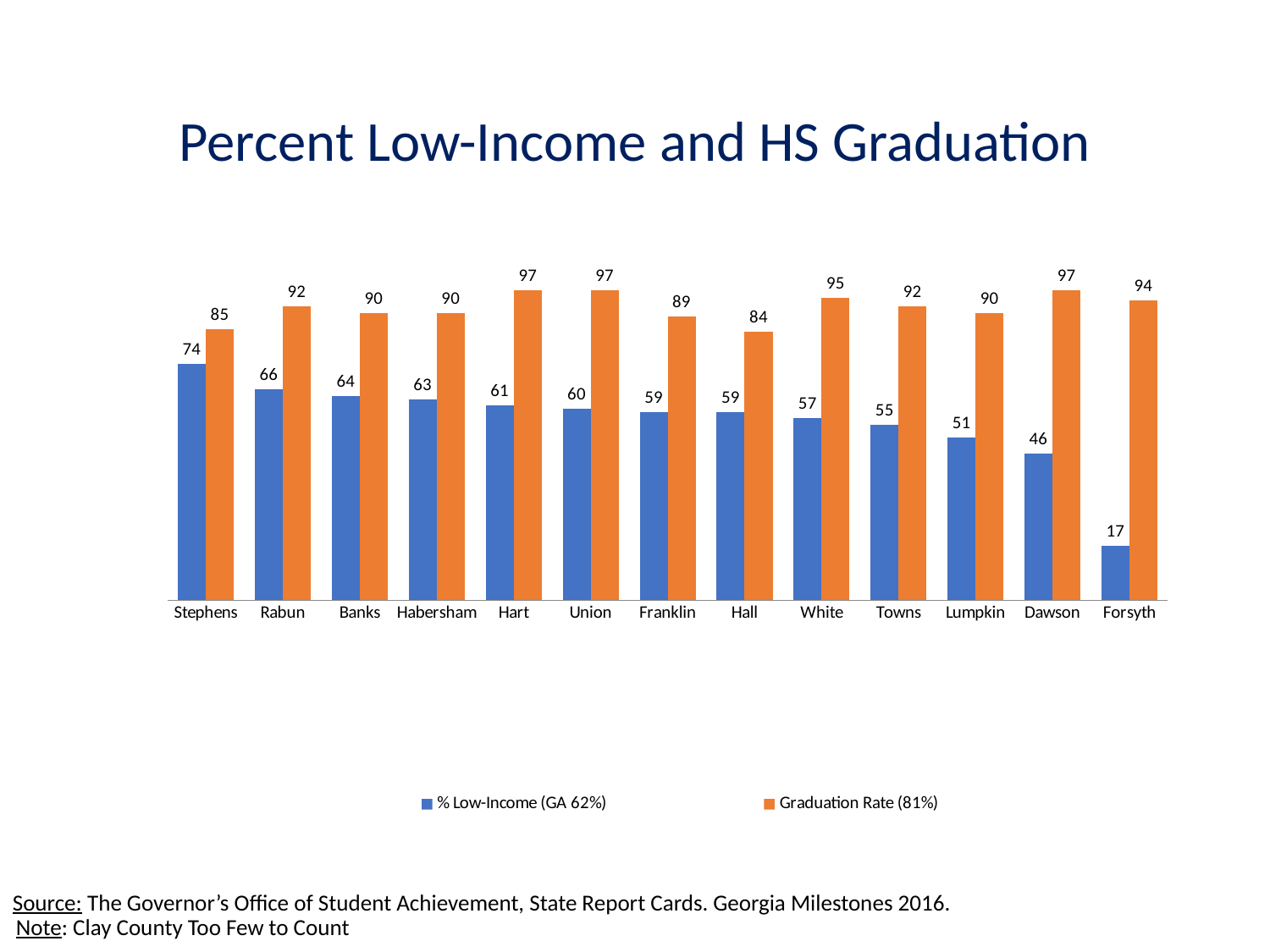

# Percent Low-Income and HS Graduation

### Chart

| Category | % Low-Income (GA 62%) | Graduation Rate (81%) |
|---|---|---|
| Stephens | 74.0 | 85.0 |
| Rabun | 66.0 | 92.0 |
| Banks | 64.0 | 90.0 |
| Habersham | 63.0 | 90.0 |
| Hart | 61.0 | 97.0 |
| Union | 60.0 | 97.0 |
| Franklin | 59.0 | 89.0 |
| Hall | 59.0 | 84.0 |
| White | 57.0 | 94.76 |
| Towns | 55.0 | 92.0 |
| Lumpkin | 51.0 | 90.0 |
| Dawson | 46.0 | 97.0 |
| Forsyth | 17.0 | 94.0 |
Source: The Governor’s Office of Student Achievement, State Report Cards. Georgia Milestones 2016.
Note: Clay County Too Few to Count